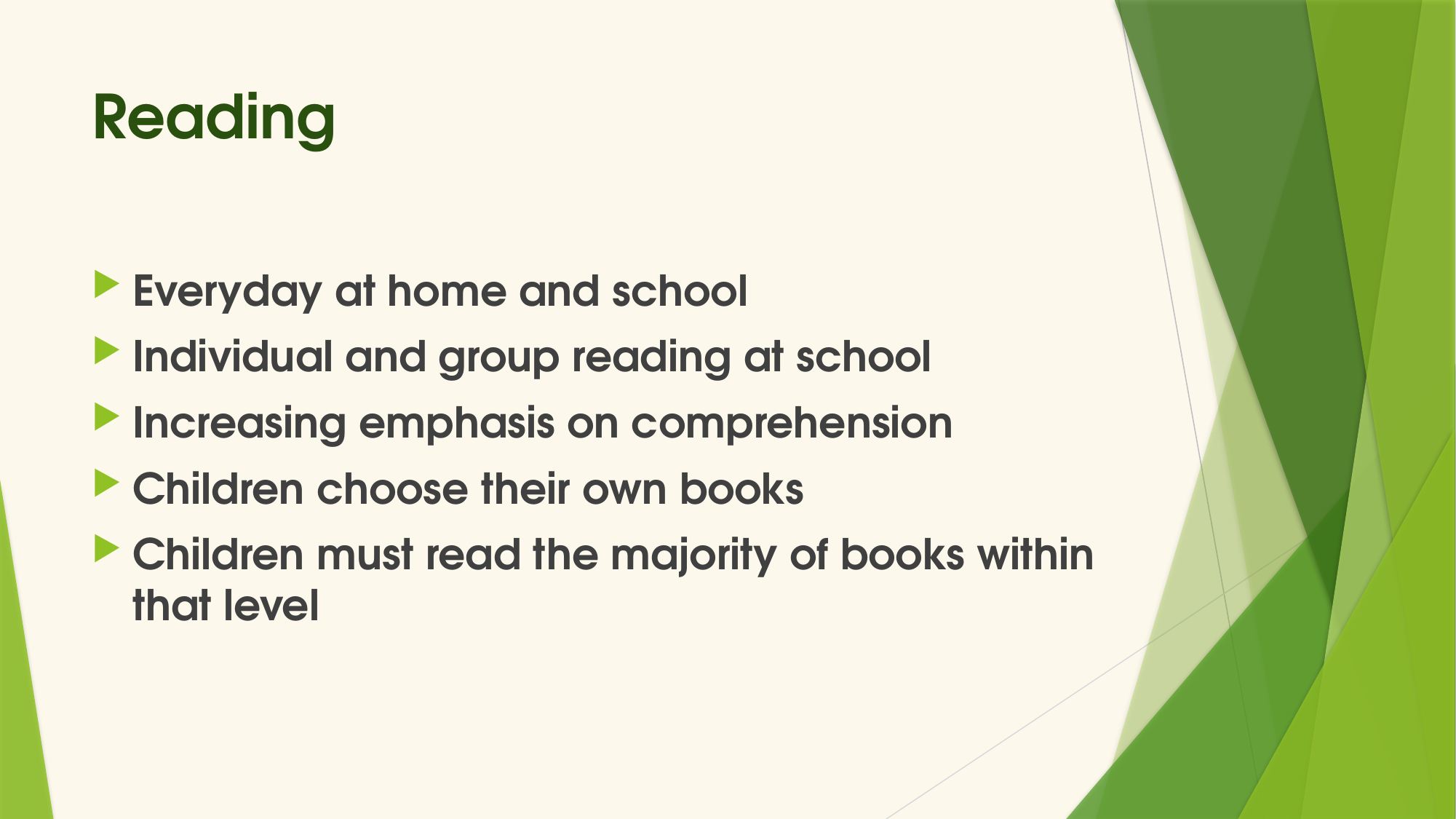

# Reading
Everyday at home and school
Individual and group reading at school
Increasing emphasis on comprehension
Children choose their own books
Children must read the majority of books within that level